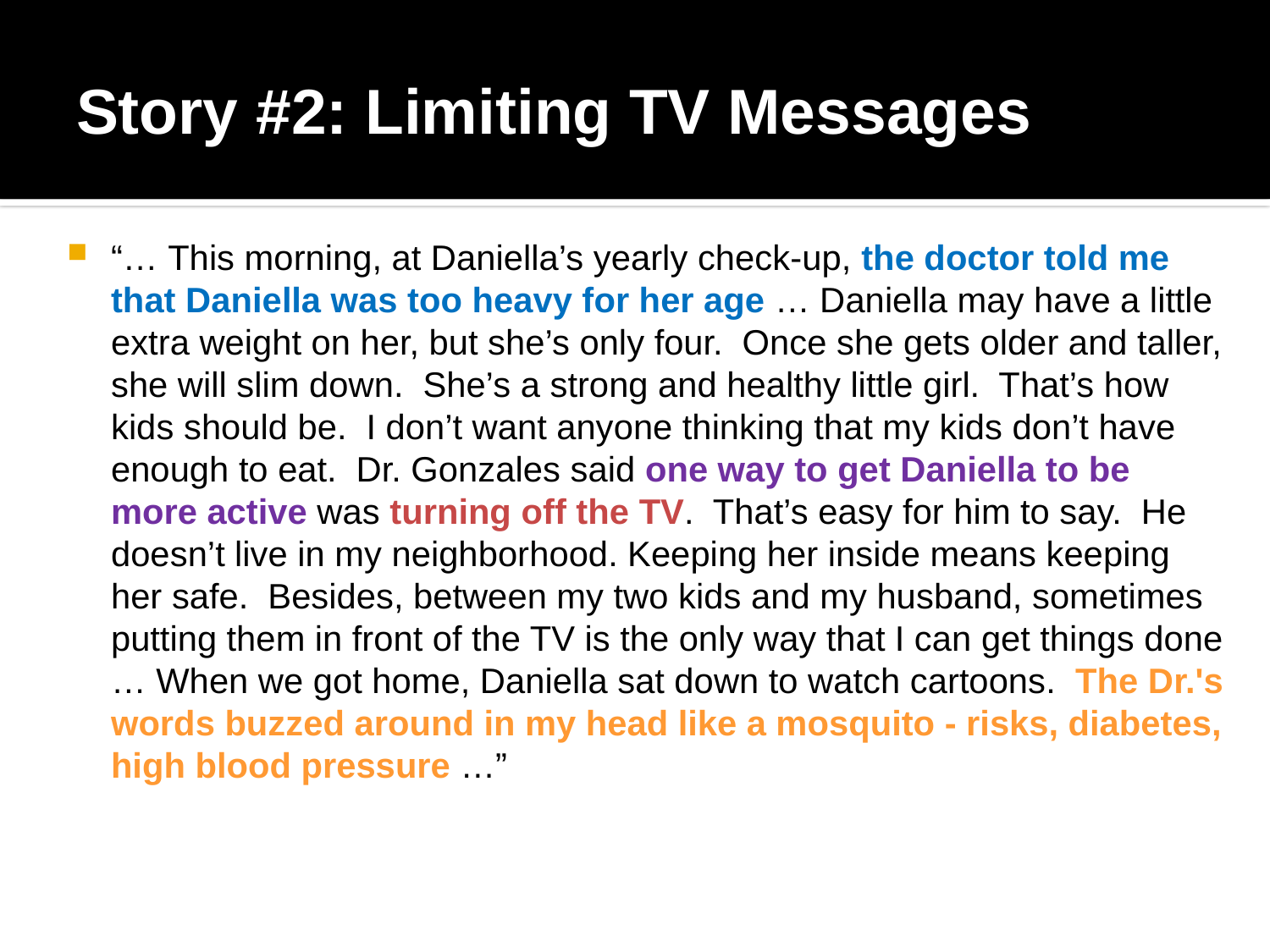

# Story #2: Limiting TV Messages
“… This morning, at Daniella’s yearly check-up, the doctor told me that Daniella was too heavy for her age … Daniella may have a little extra weight on her, but she’s only four.  Once she gets older and taller, she will slim down.  She’s a strong and healthy little girl.  That’s how kids should be.  I don’t want anyone thinking that my kids don’t have enough to eat.  Dr. Gonzales said one way to get Daniella to be more active was turning off the TV.  That’s easy for him to say.  He doesn’t live in my neighborhood. Keeping her inside means keeping her safe.  Besides, between my two kids and my husband, sometimes putting them in front of the TV is the only way that I can get things done … When we got home, Daniella sat down to watch cartoons.  The Dr.'s words buzzed around in my head like a mosquito - risks, diabetes, high blood pressure …”